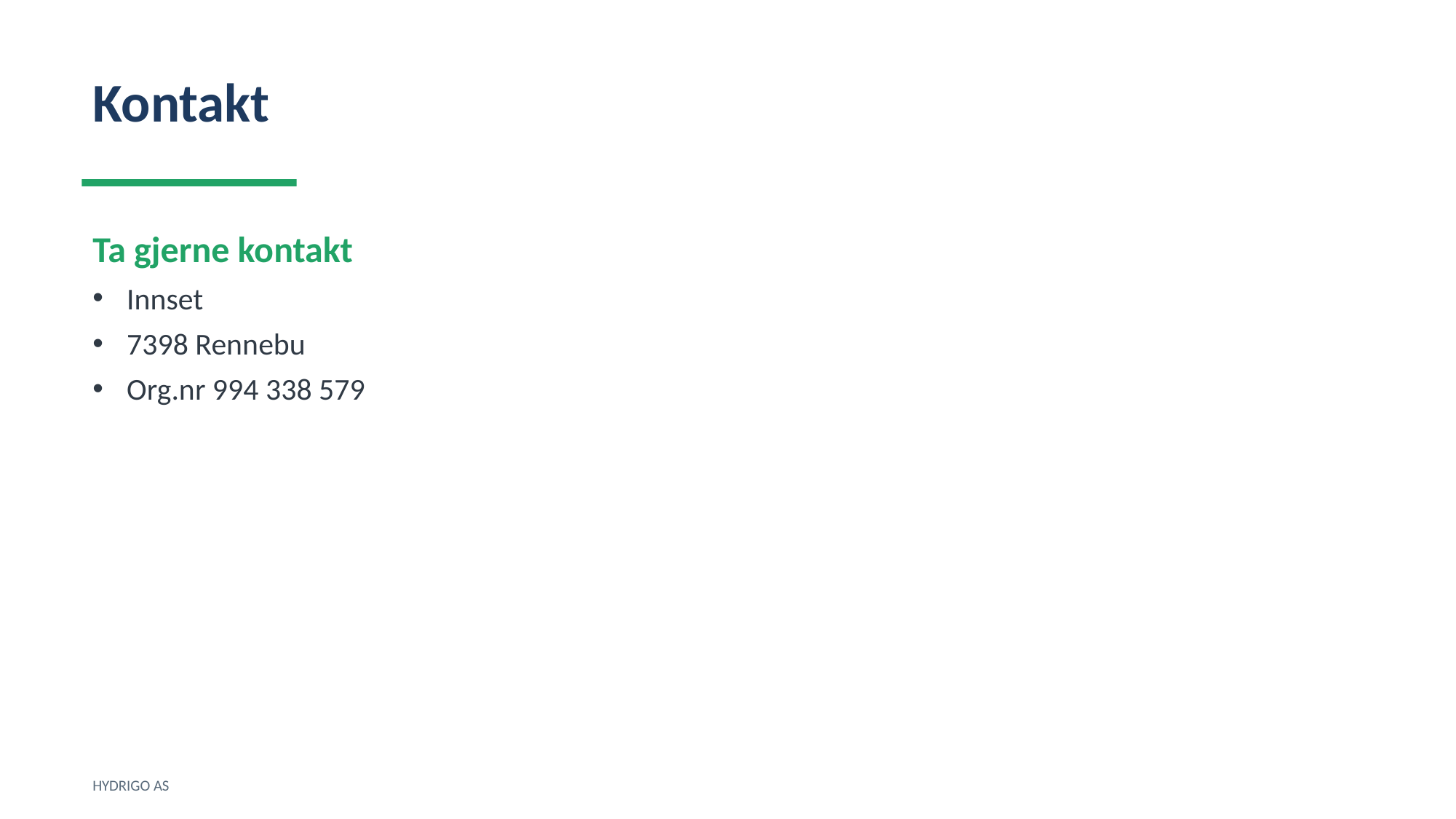

Kontakt

Ta gjerne kontakt
Innset
7398 Rennebu
Org.nr 994 338 579
HYDRIGO AS